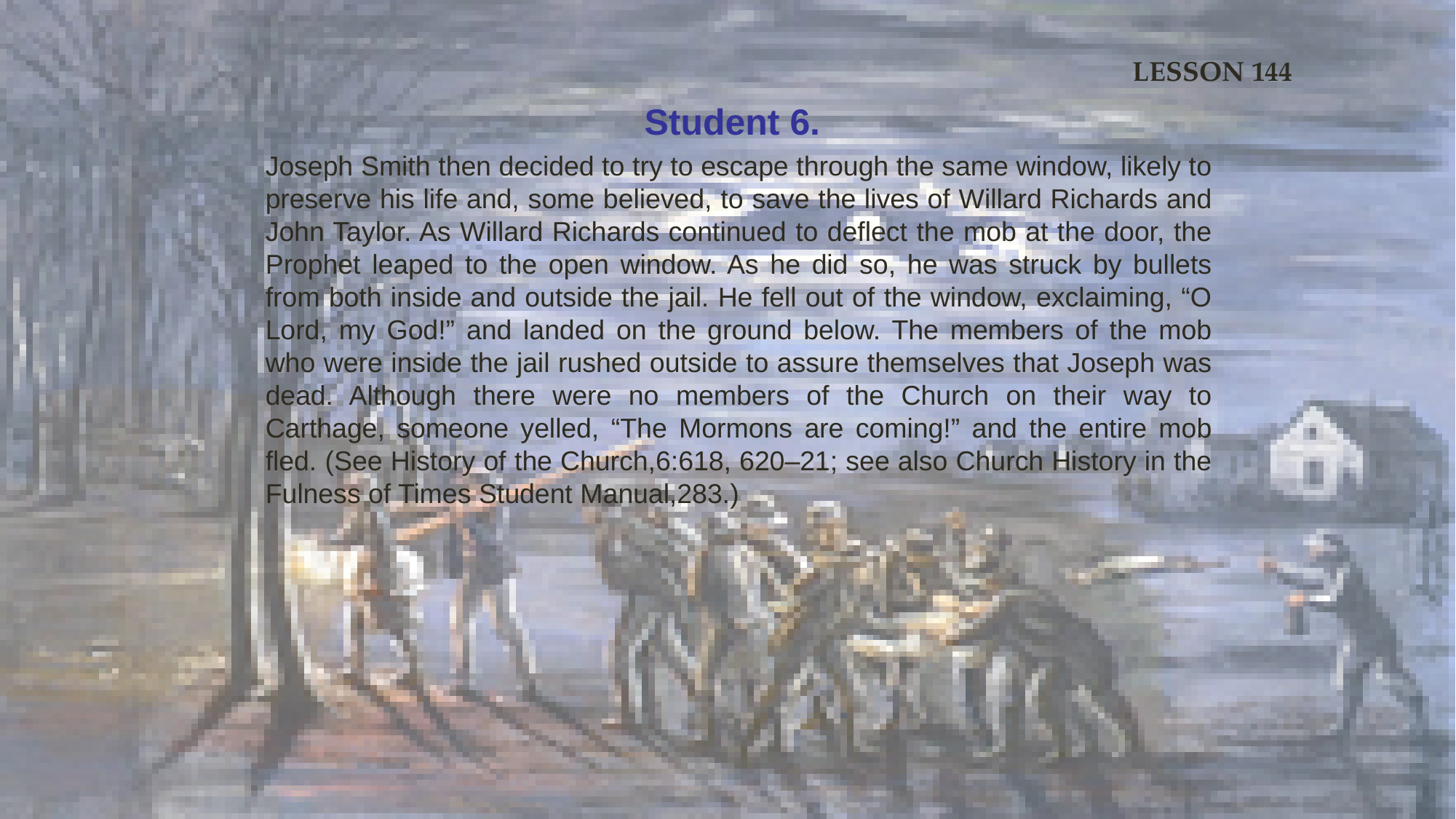

LESSON 144
Student 6.
Joseph Smith then decided to try to escape through the same window, likely to preserve his life and, some believed, to save the lives of Willard Richards and John Taylor. As Willard Richards continued to deflect the mob at the door, the Prophet leaped to the open window. As he did so, he was struck by bullets from both inside and outside the jail. He fell out of the window, exclaiming, “O Lord, my God!” and landed on the ground below. The members of the mob who were inside the jail rushed outside to assure themselves that Joseph was dead. Although there were no members of the Church on their way to Carthage, someone yelled, “The Mormons are coming!” and the entire mob fled. (See History of the Church,6:618, 620–21; see also Church History in the Fulness of Times Student Manual,283.)